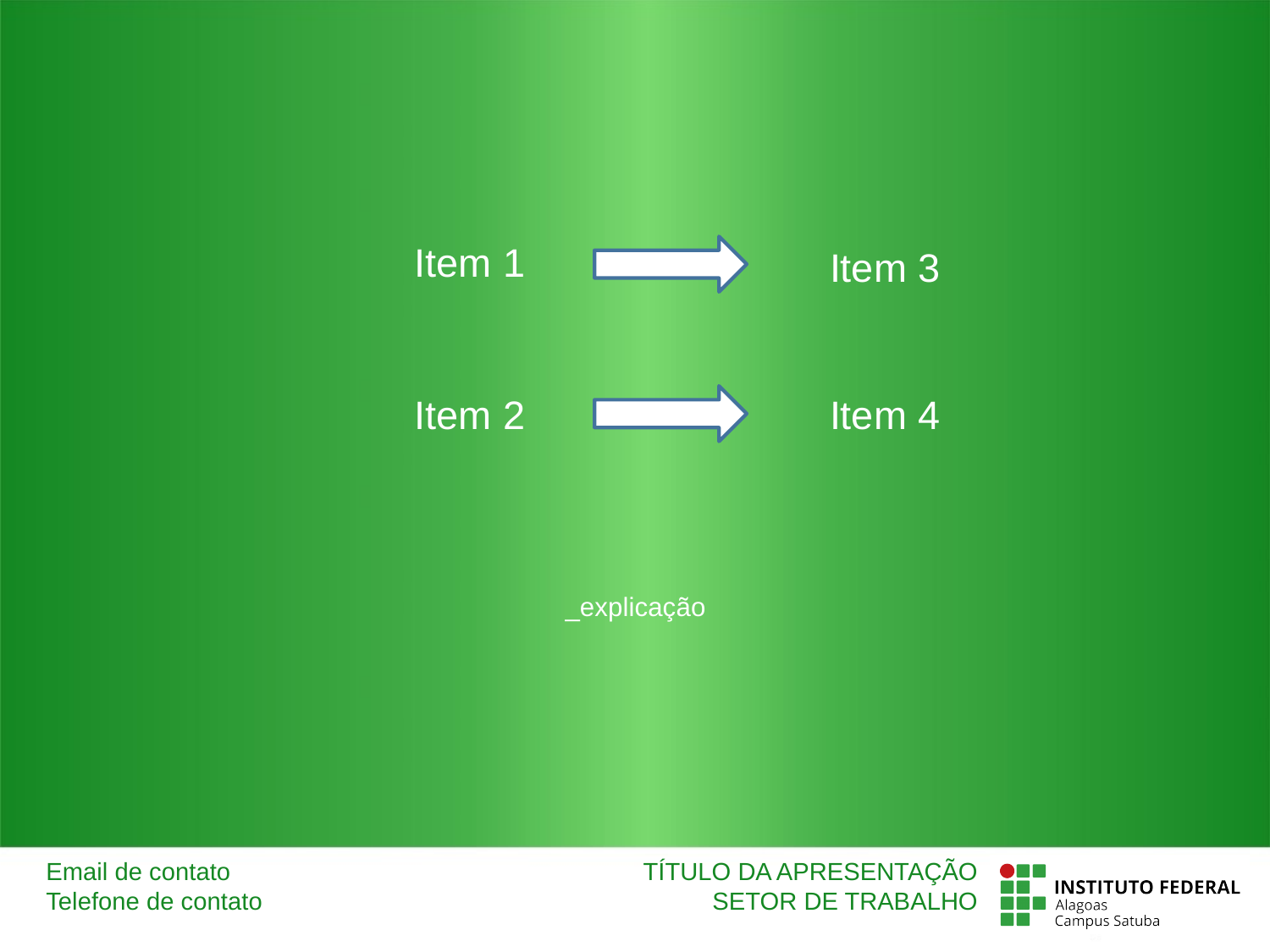

Item 1

Item 3
Item 2
Item 4

_explicação
Email de contato
Telefone de contato
TÍTULO DA APRESENTAÇÃO
SETOR DE TRABALHO